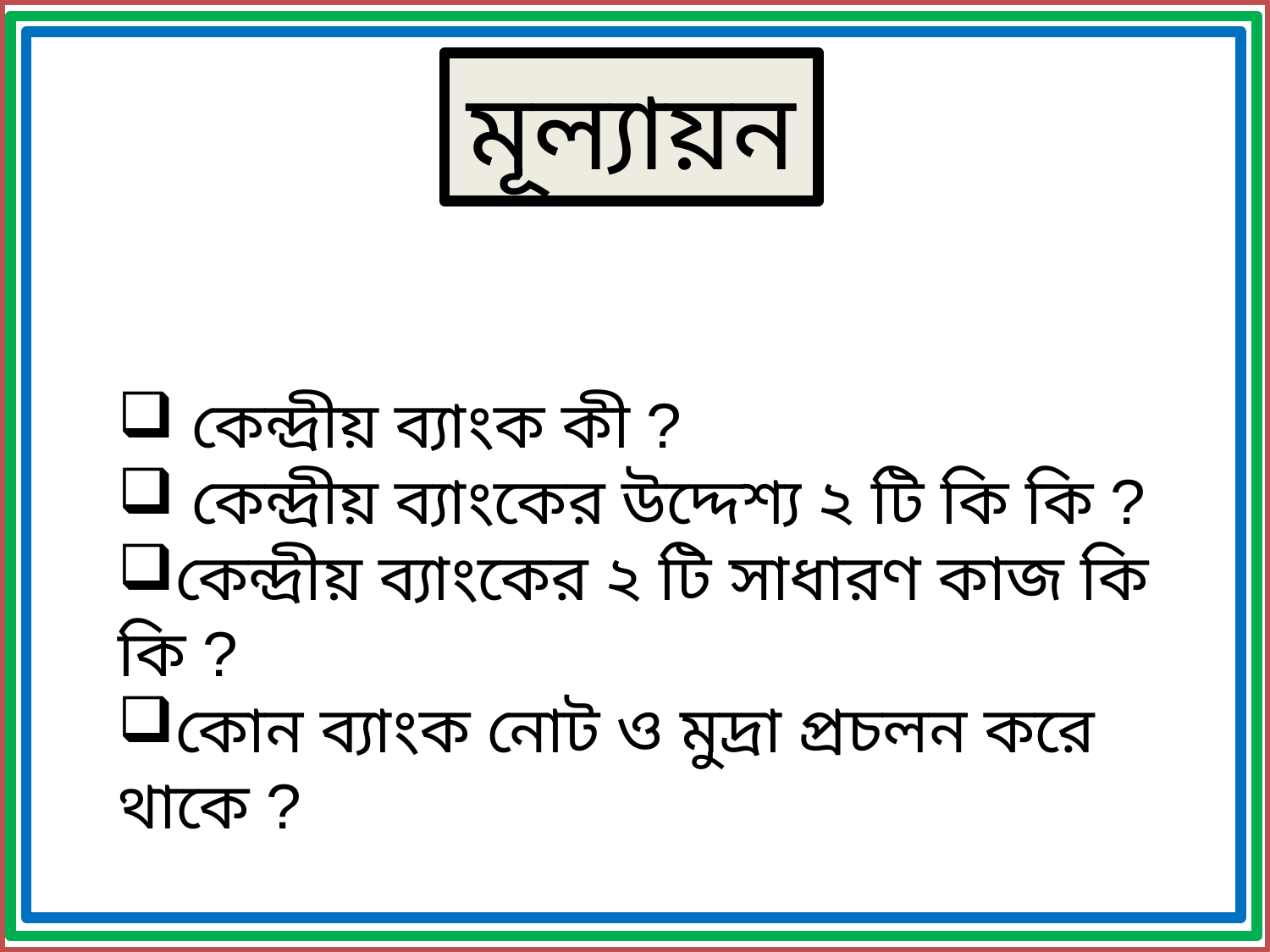

মূল্যায়ন
 কেন্দ্রীয় ব্যাংক কী ?
 কেন্দ্রীয় ব্যাংকের উদ্দেশ্য ২ টি কি কি ?
কেন্দ্রীয় ব্যাংকের ২ টি সাধারণ কাজ কি কি ?
কোন ব্যাংক নোট ও মুদ্রা প্রচলন করে থাকে ?